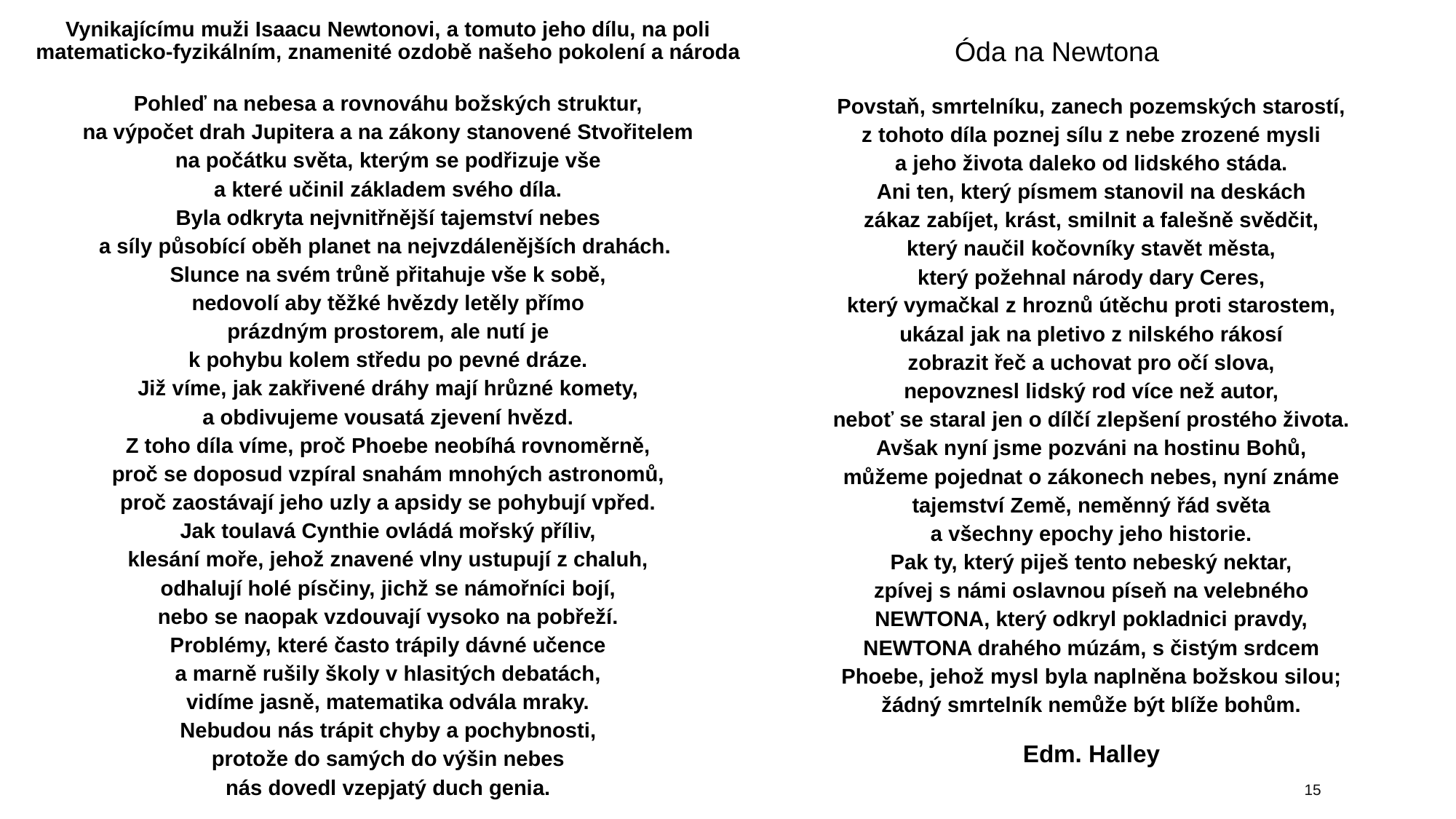

Vynikajícímu muži Isaacu Newtonovi, a tomuto jeho dílu, na poli matematicko-fyzikálním, znamenité ozdobě našeho pokolení a národa

Pohleď na nebesa a rovnováhu božských struktur,
na výpočet drah Jupitera a na zákony stanovené Stvořitelem
na počátku světa, kterým se podřizuje vše
a které učinil základem svého díla.
Byla odkryta nejvnitřnější tajemství nebes
a síly působící oběh planet na nejvzdálenějších drahách.
Slunce na svém trůně přitahuje vše k sobě,
nedovolí aby těžké hvězdy letěly přímo
prázdným prostorem, ale nutí je
k pohybu kolem středu po pevné dráze.
Již víme, jak zakřivené dráhy mají hrůzné komety,
a obdivujeme vousatá zjevení hvězd.
Z toho díla víme, proč Phoebe neobíhá rovnoměrně,
proč se doposud vzpíral snahám mnohých astronomů,
proč zaostávají jeho uzly a apsidy se pohybují vpřed.
Jak toulavá Cynthie ovládá mořský příliv,
klesání moře, jehož znavené vlny ustupují z chaluh,
odhalují holé písčiny, jichž se námořníci bojí,
nebo se naopak vzdouvají vysoko na pobřeží.
Problémy, které často trápily dávné učence
a marně rušily školy v hlasitých debatách,
vidíme jasně, matematika odvála mraky.
Nebudou nás trápit chyby a pochybnosti,
protože do samých do výšin nebes
nás dovedl vzepjatý duch genia.

Óda na Newtona
Povstaň, smrtelníku, zanech pozemských starostí,
z tohoto díla poznej sílu z nebe zrozené mysli
a jeho života daleko od lidského stáda.
Ani ten, který písmem stanovil na deskách
zákaz zabíjet, krást, smilnit a falešně svědčit,
který naučil kočovníky stavět města,
který požehnal národy dary Ceres,
který vymačkal z hroznů útěchu proti starostem,
ukázal jak na pletivo z nilského rákosí
zobrazit řeč a uchovat pro očí slova,
nepovznesl lidský rod více než autor,
neboť se staral jen o dílčí zlepšení prostého života.
Avšak nyní jsme pozváni na hostinu Bohů,
můžeme pojednat o zákonech nebes, nyní známe
tajemství Země, neměnný řád světa
a všechny epochy jeho historie.
Pak ty, který piješ tento nebeský nektar,
zpívej s námi oslavnou píseň na velebného
NEWTONA, který odkryl pokladnici pravdy,
NEWTONA drahého múzám, s čistým srdcem
Phoebe, jehož mysl byla naplněna božskou silou;
žádný smrtelník nemůže být blíže bohům.

Edm. Halley
15